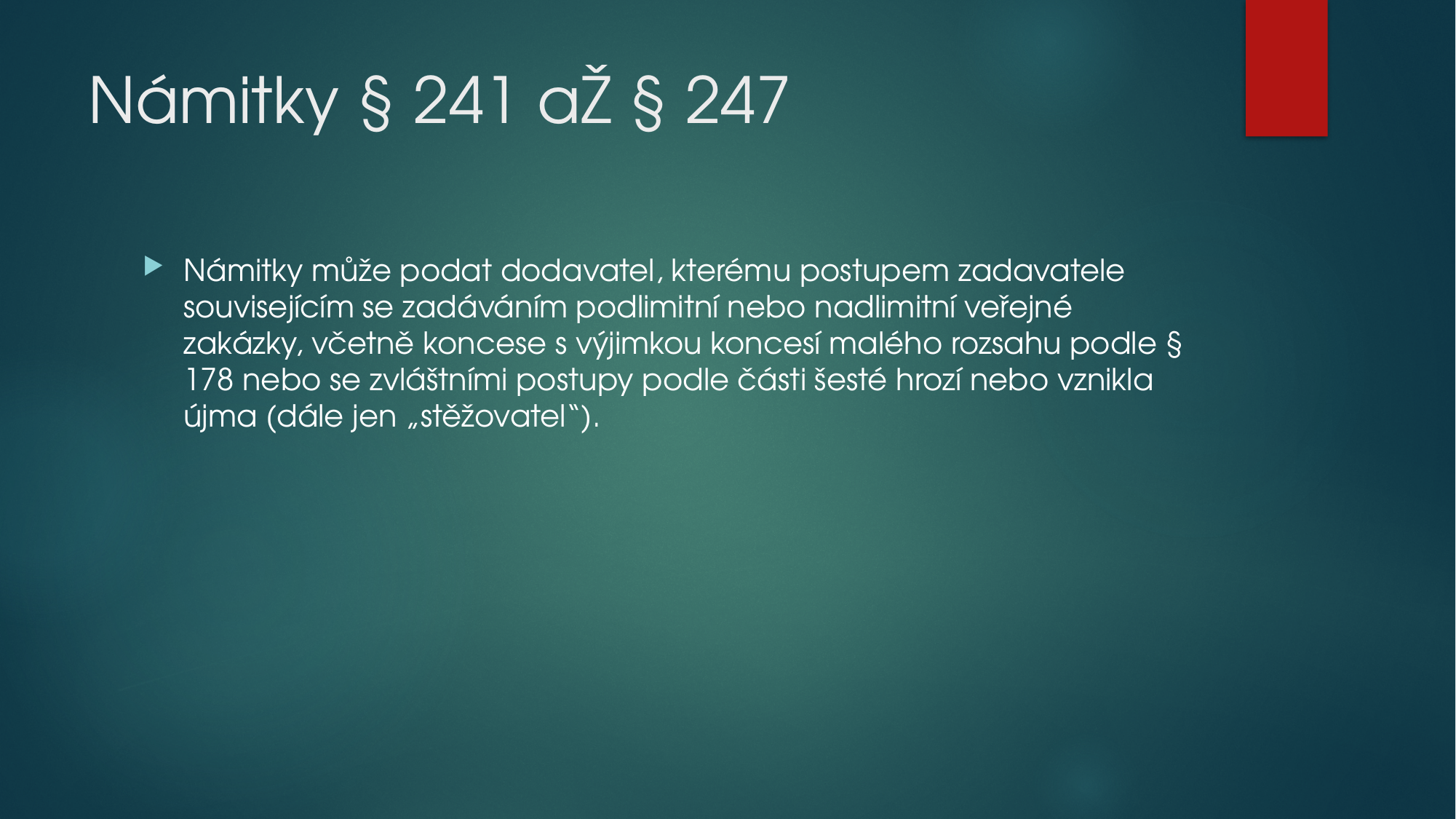

# Námitky § 241 aŽ § 247
Námitky může podat dodavatel, kterému postupem zadavatele souvisejícím se zadáváním podlimitní nebo nadlimitní veřejné zakázky, včetně koncese s výjimkou koncesí malého rozsahu podle § 178 nebo se zvláštními postupy podle části šesté hrozí nebo vznikla újma (dále jen „stěžovatel“).